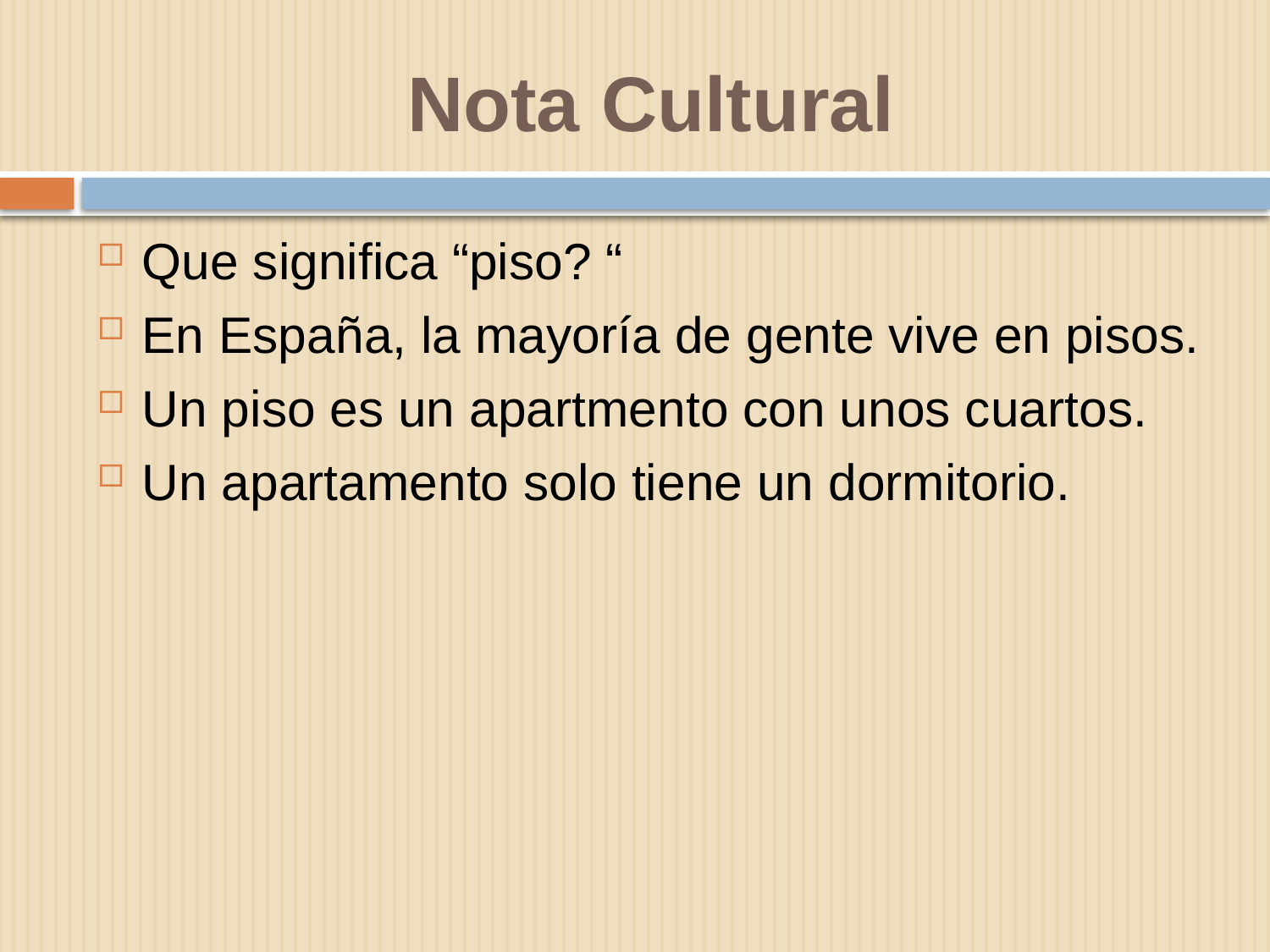

# Nota Cultural
Que significa “piso? “
En España, la mayoría de gente vive en pisos.
Un piso es un apartmento con unos cuartos.
Un apartamento solo tiene un dormitorio.